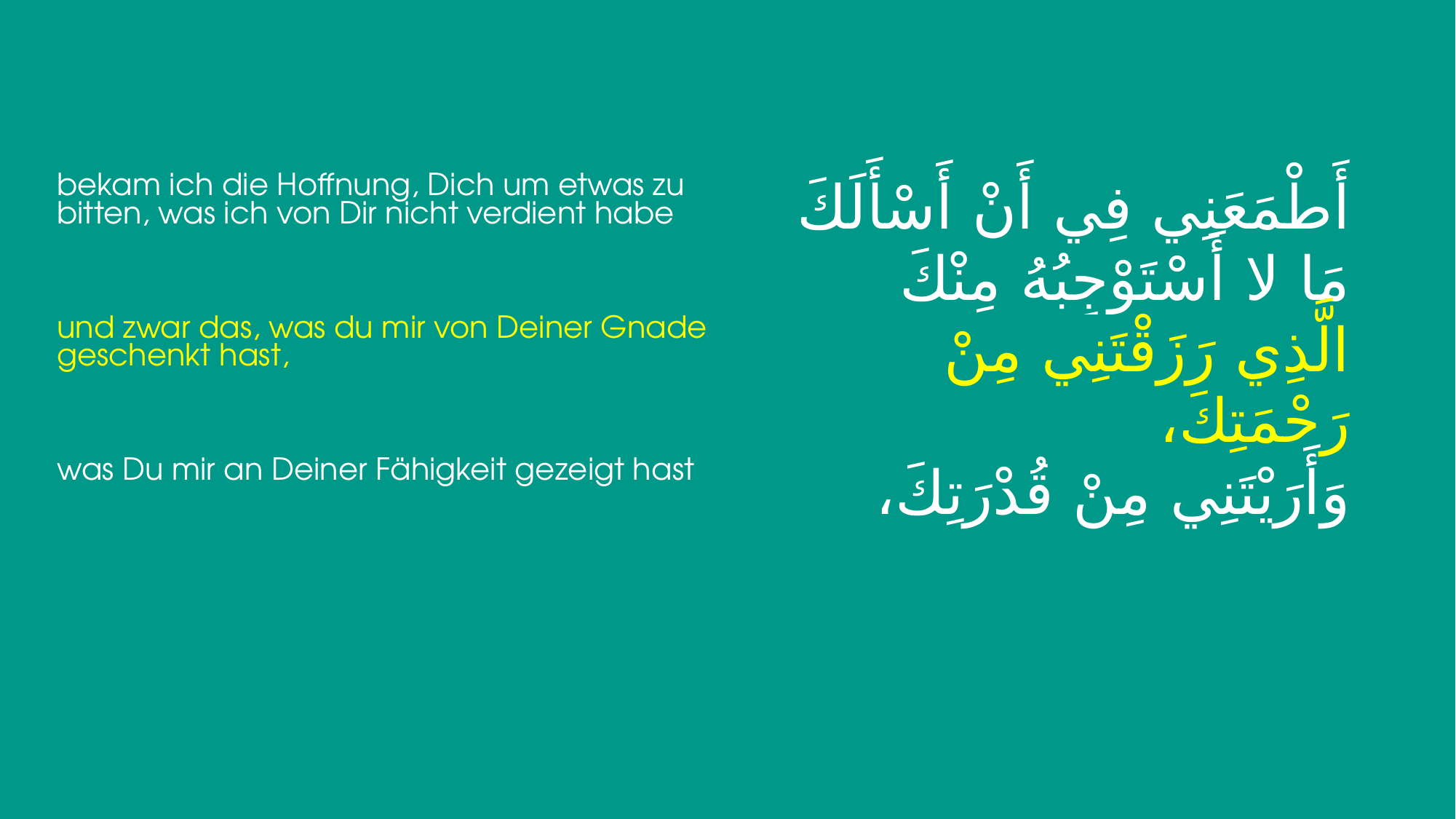

| bekam ich die Hoffnung, Dich um etwas zu bitten, was ich von Dir nicht verdient habe | أَطْمَعَنِي فِي أَنْ أَسْأَلَكَ مَا لا أَسْتَوْجِبُهُ مِنْكَ |
| --- | --- |
| und zwar das, was du mir von Deiner Gnade geschenkt hast, | الَّذِي رَزَقْتَنِي مِنْ رَحْمَتِكَ، |
| was Du mir an Deiner Fähigkeit gezeigt hast | وَأَرَيْتَنِي مِنْ قُدْرَتِكَ، |